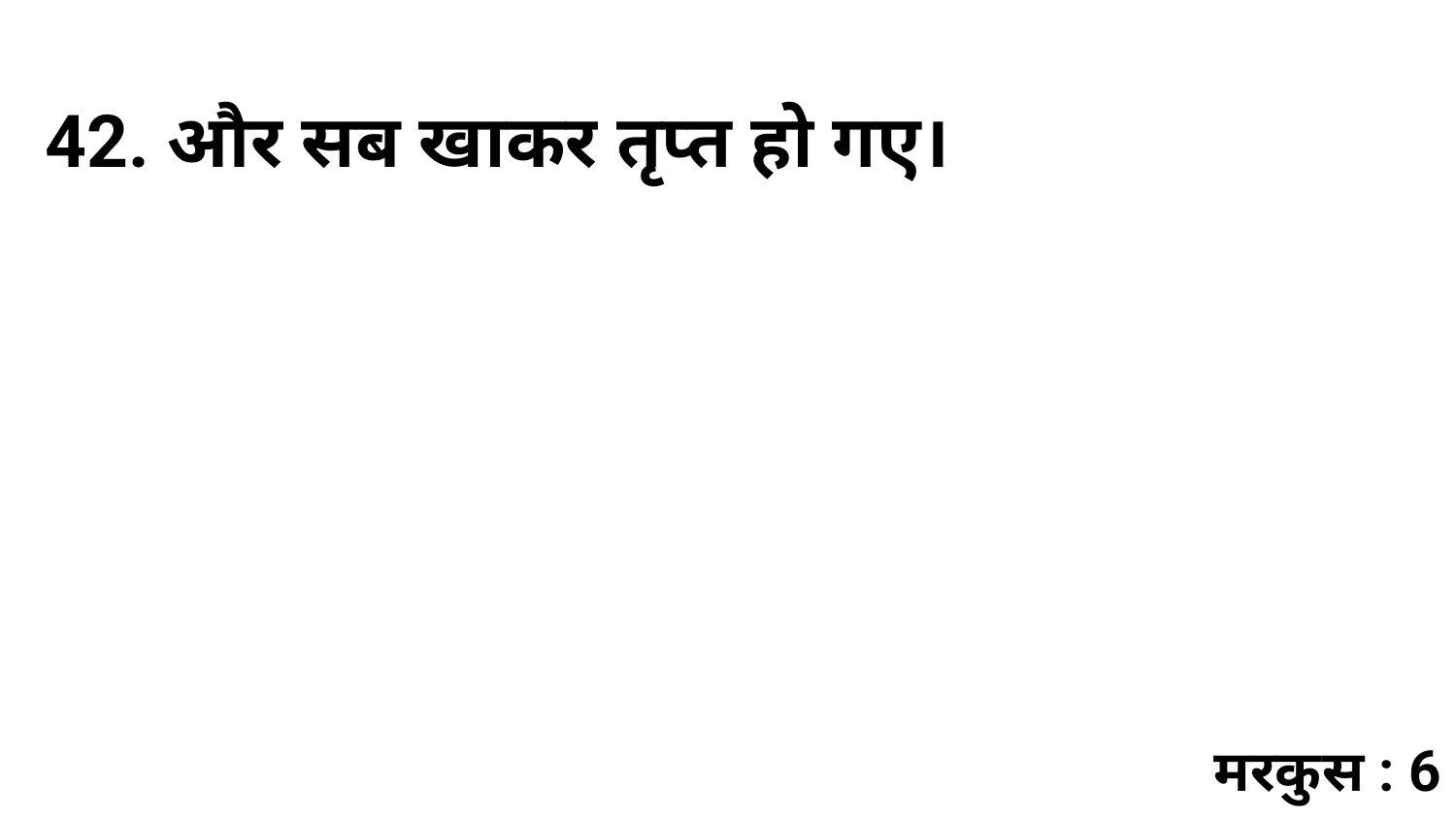

42. और सब खाकर तृप्त हो गए।
मरकुस : 6